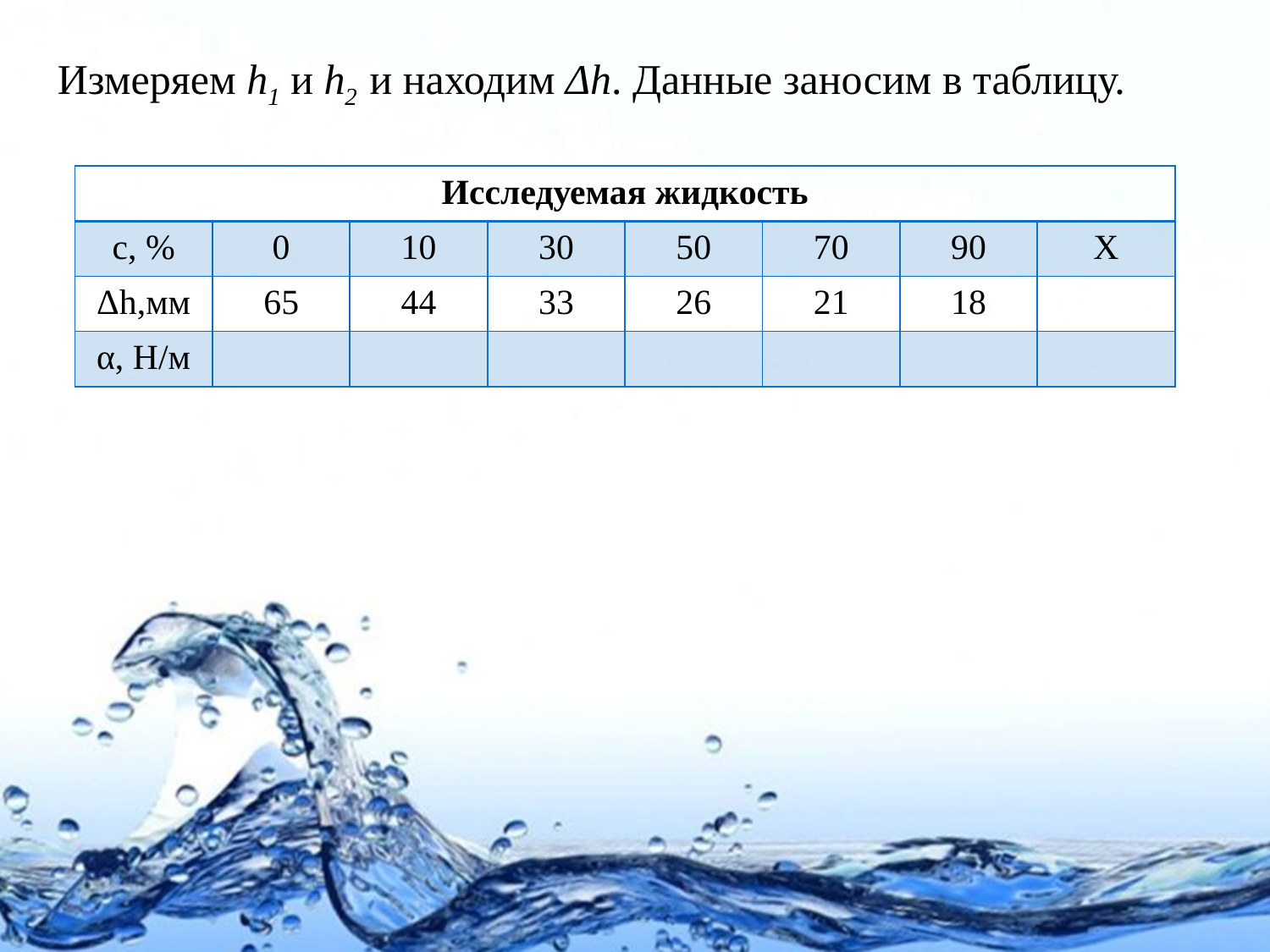

Измеряем h1 и h2  и находим Δh. Данные заносим в таблицу.
| Исследуемая жидкость |  |  |  |  |  |  |  |
| --- | --- | --- | --- | --- | --- | --- | --- |
| с, % | 0 | 10 | 30 | 50 | 70 | 90 | Х |
| Δh,мм | 65 | 44 | 33 | 26 | 21 | 18 |  |
| α, Н/м |  |  |  |  |  |  |  |